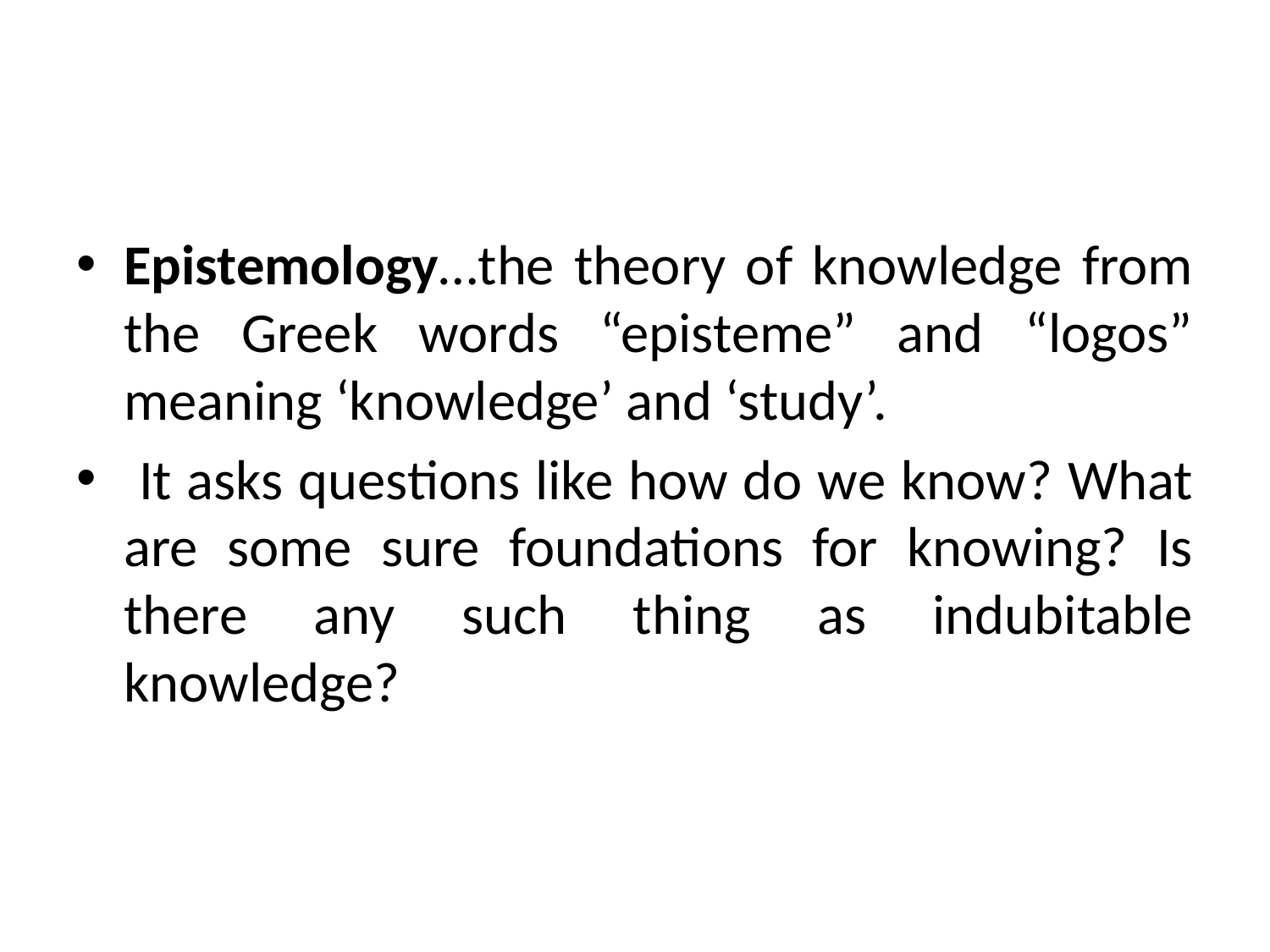

Epistemology…the theory of knowledge from the Greek words “episteme” and “logos” meaning ‘knowledge’ and ‘study’.
 It asks questions like how do we know? What are some sure foundations for knowing? Is there any such thing as indubitable knowledge?